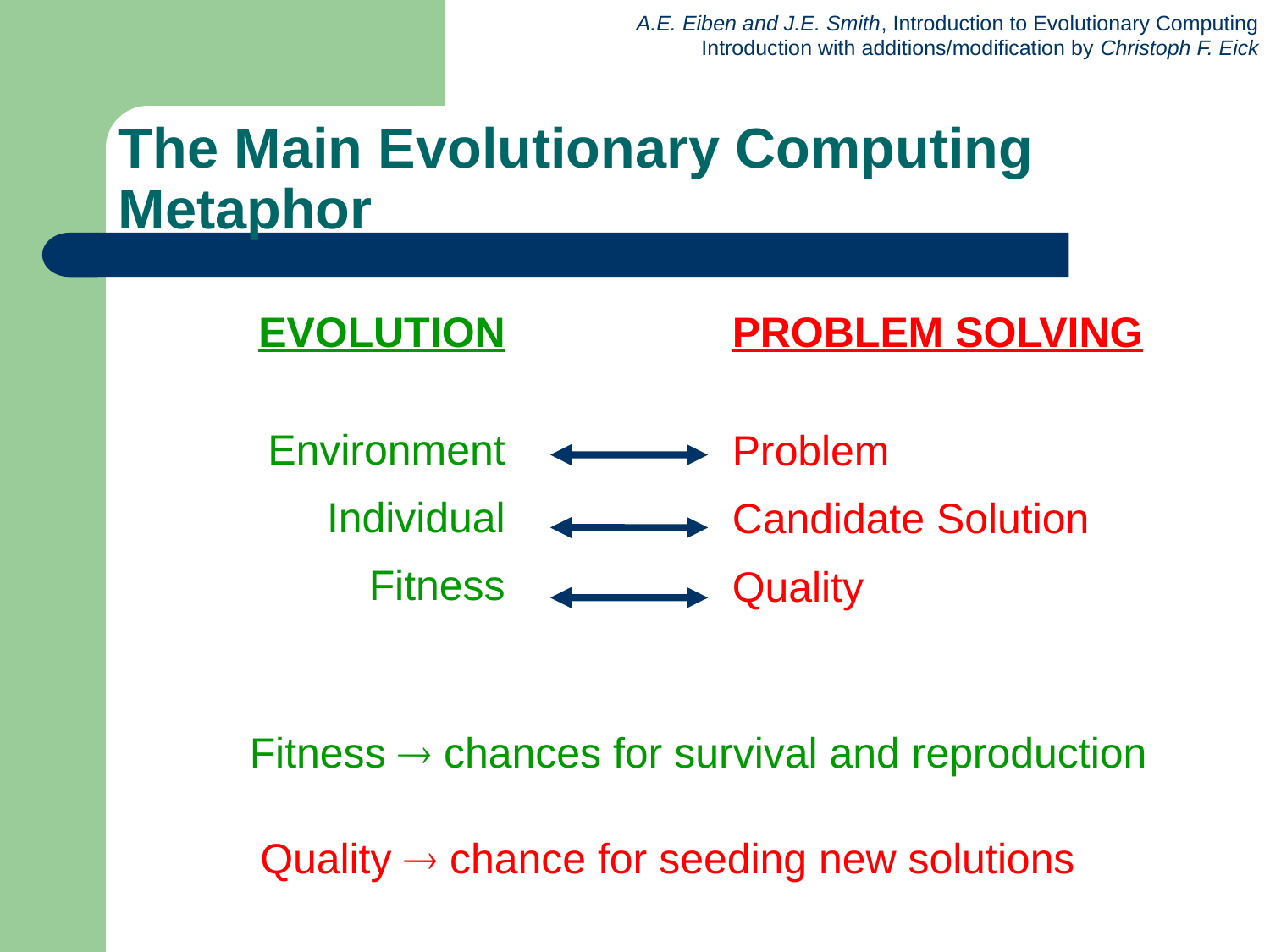

# The Main Evolutionary Computing Metaphor
EVOLUTION

Environment
Individual
Fitness

PROBLEM SOLVING

Problem
Candidate Solution
Quality

Fitness → chances for survival and reproduction
Quality → chance for seeding new solutions